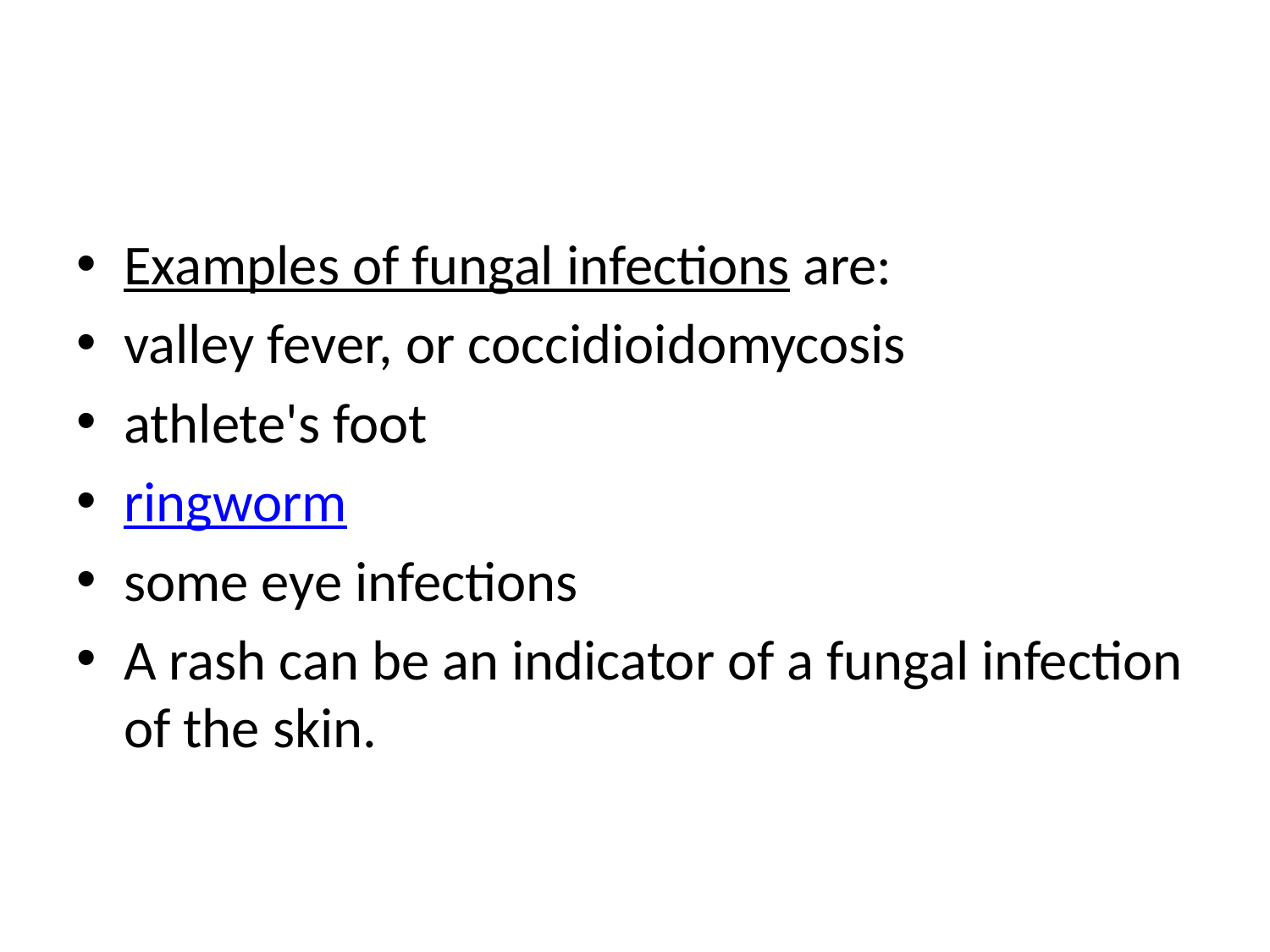

#
Examples of fungal infections are:
valley fever, or coccidioidomycosis
athlete's foot
ringworm
some eye infections
A rash can be an indicator of a fungal infection of the skin.